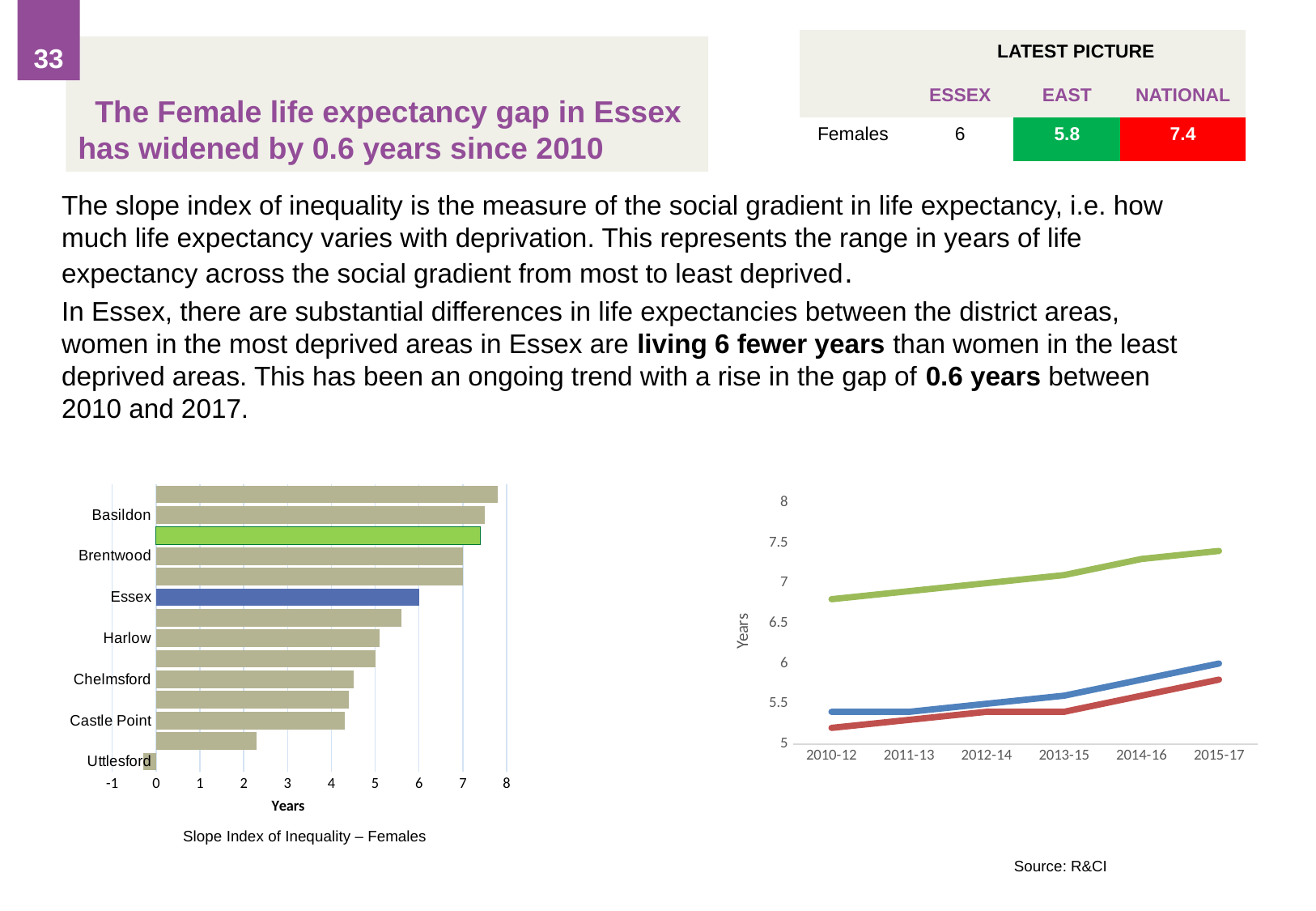

33
|  | LATEST PICTURE |  |  |
| --- | --- | --- | --- |
|  | ESSEX | EAST | NATIONAL |
| Females | 6 | 5.8 | 7.4 |
# The Female life expectancy gap in Essex has widened by 0.6 years since 2010
The slope index of inequality is the measure of the social gradient in life expectancy, i.e. how much life expectancy varies with deprivation. This represents the range in years of life expectancy across the social gradient from most to least deprived.
In Essex, there are substantial differences in life expectancies between the district areas,  women in the most deprived areas in Essex are living 6 fewer years than women in the least deprived areas. This has been an ongoing trend with a rise in the gap of 0.6 years between 2010 and 2017.

### Chart

| Category |  |
|---|---|
| Uttlesford | -0.3 |
| Maldon | 2.3 |
| Castle Point | 4.3 |
| Rochford | 4.4 |
| Chelmsford | 4.5 |
| Braintree | 5.0 |
| Harlow | 5.1 |
| Epping Forest | 5.6 |
| Essex | 6.0 |
| Tendring | 7.0 |
| Brentwood | 7.0 |
| England | 7.4 |
| Basildon | 7.5 |
| Colchester | 7.8 |

### Chart

| Category | Essex | EOE | England |
|---|---|---|---|
| 2010-12 | 5.4 | 5.2 | 6.8 |
| 2011-13 | 5.4 | 5.3 | 6.9 |
| 2012-14 | 5.5 | 5.4 | 7.0 |
| 2013-15 | 5.6 | 5.4 | 7.1 |
| 2014-16 | 5.8 | 5.6 | 7.3 |
| 2015-17 | 6.0 | 5.8 | 7.4 |
Slope Index of Inequality – Females
Source: R&CI